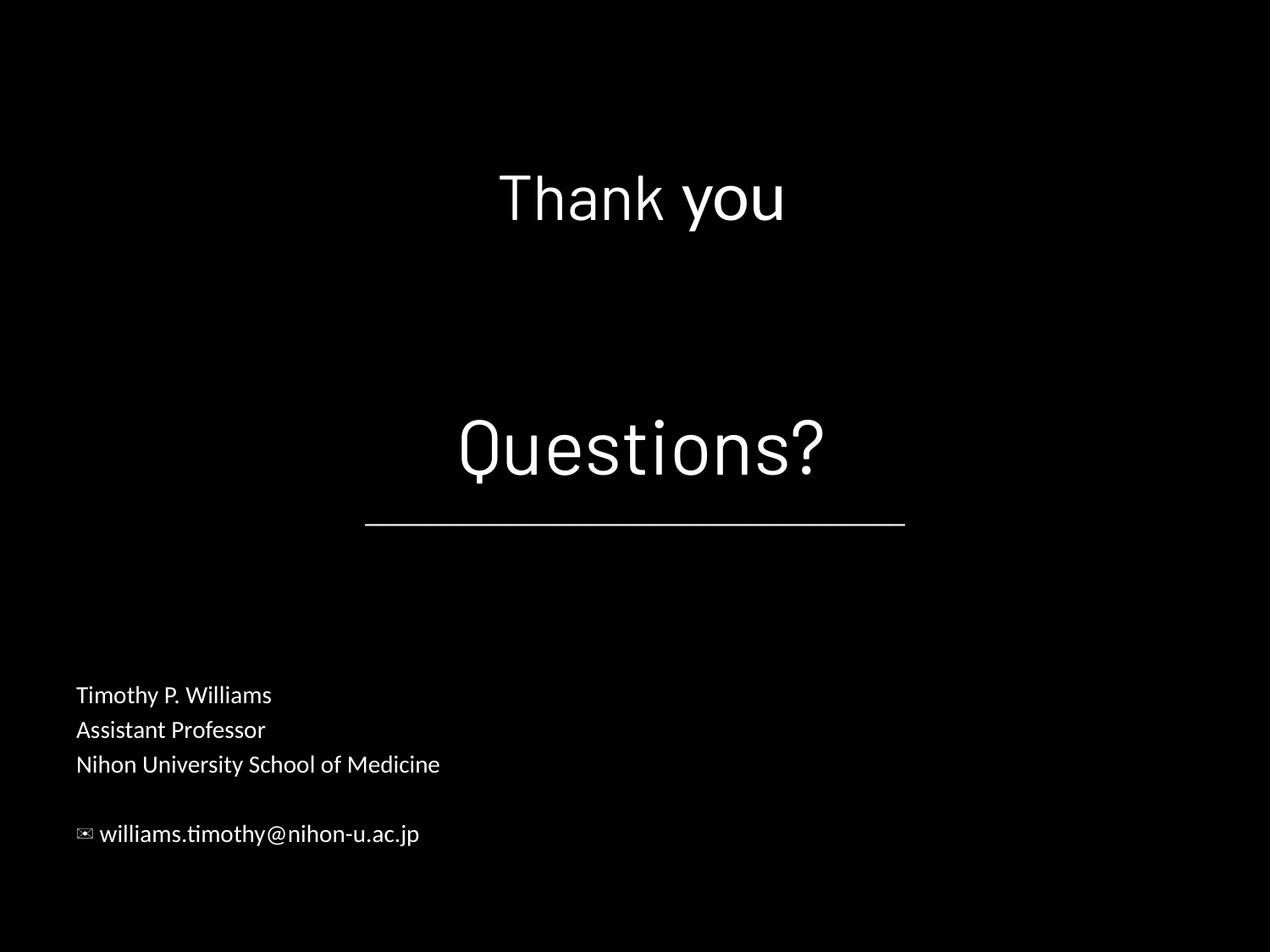

# Thank you
             Questions?
──────────────────────────────────
Timothy P. Williams
Assistant Professor
Nihon University School of Medicine

✉ williams.timothy@nihon-u.ac.jp